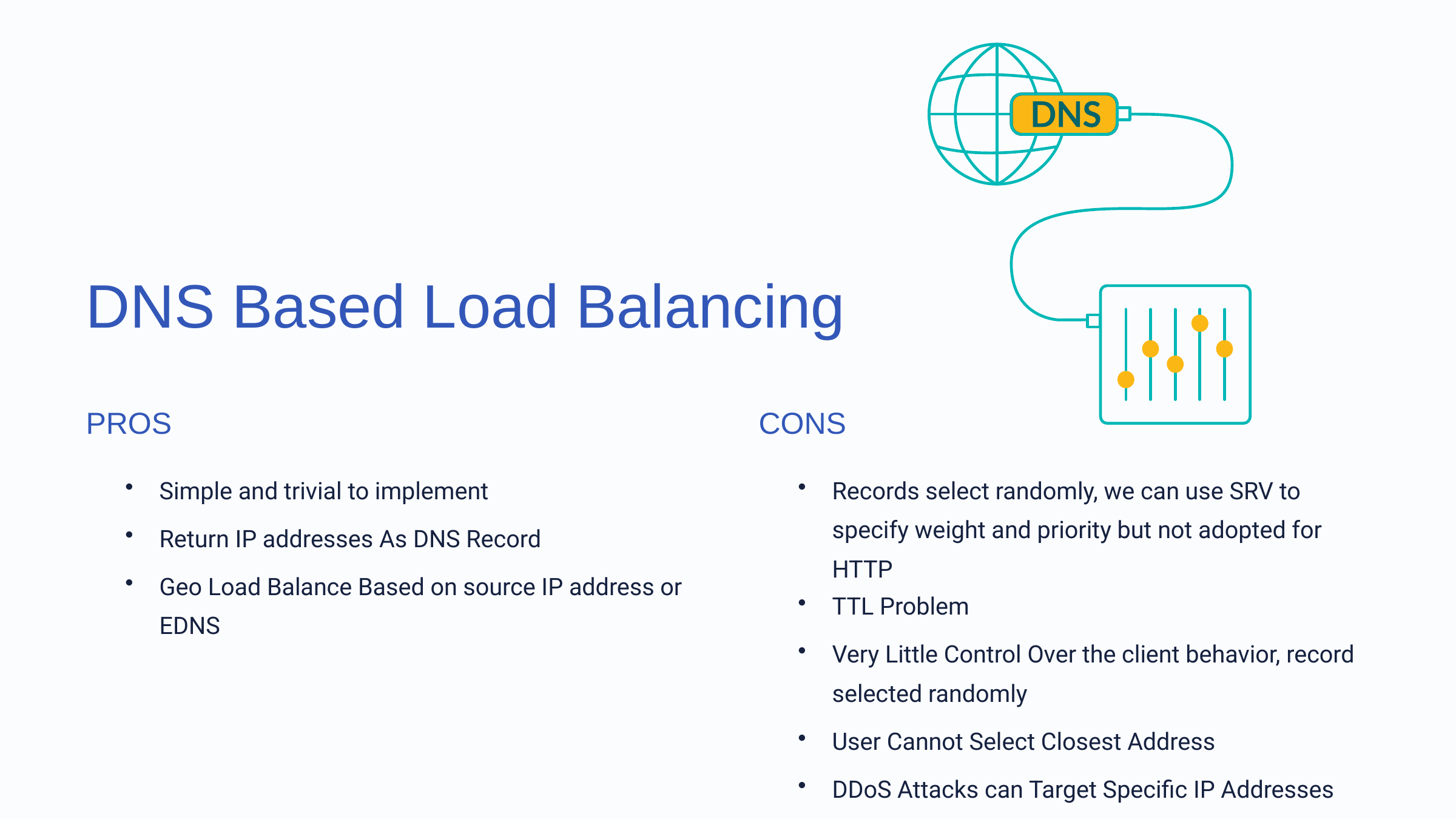

DNS Based Load Balancing
PROS
CONS
Simple and trivial to implement
Records select randomly, we can use SRV to specify weight and priority but not adopted for HTTP
Return IP addresses As DNS Record
Geo Load Balance Based on source IP address or EDNS
TTL Problem
Very Little Control Over the client behavior, record selected randomly
User Cannot Select Closest Address
DDoS Attacks can Target Specific IP Addresses